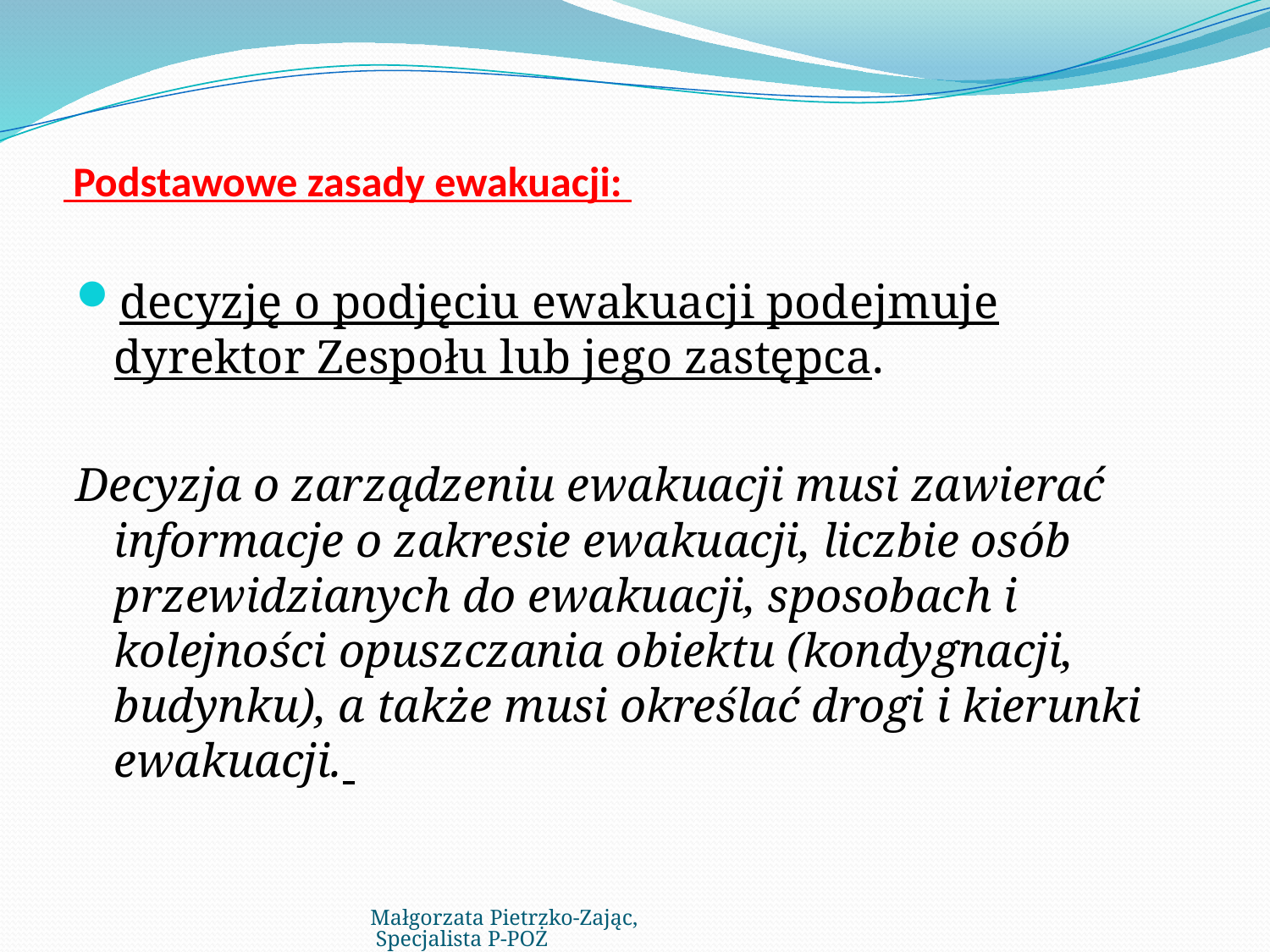

# Podstawowe zasady ewakuacji:
decyzję o podjęciu ewakuacji podejmuje dyrektor Zespołu lub jego zastępca.

Decyzja o zarządzeniu ewakuacji musi zawierać informacje o zakresie ewakuacji, liczbie osób przewidzianych do ewakuacji, sposobach i kolejności opuszczania obiektu (kondygnacji, budynku), a także musi określać drogi i kierunki ewakuacji.
Małgorzata Pietrzko-Zając,                                    Specjalista P-POŻ